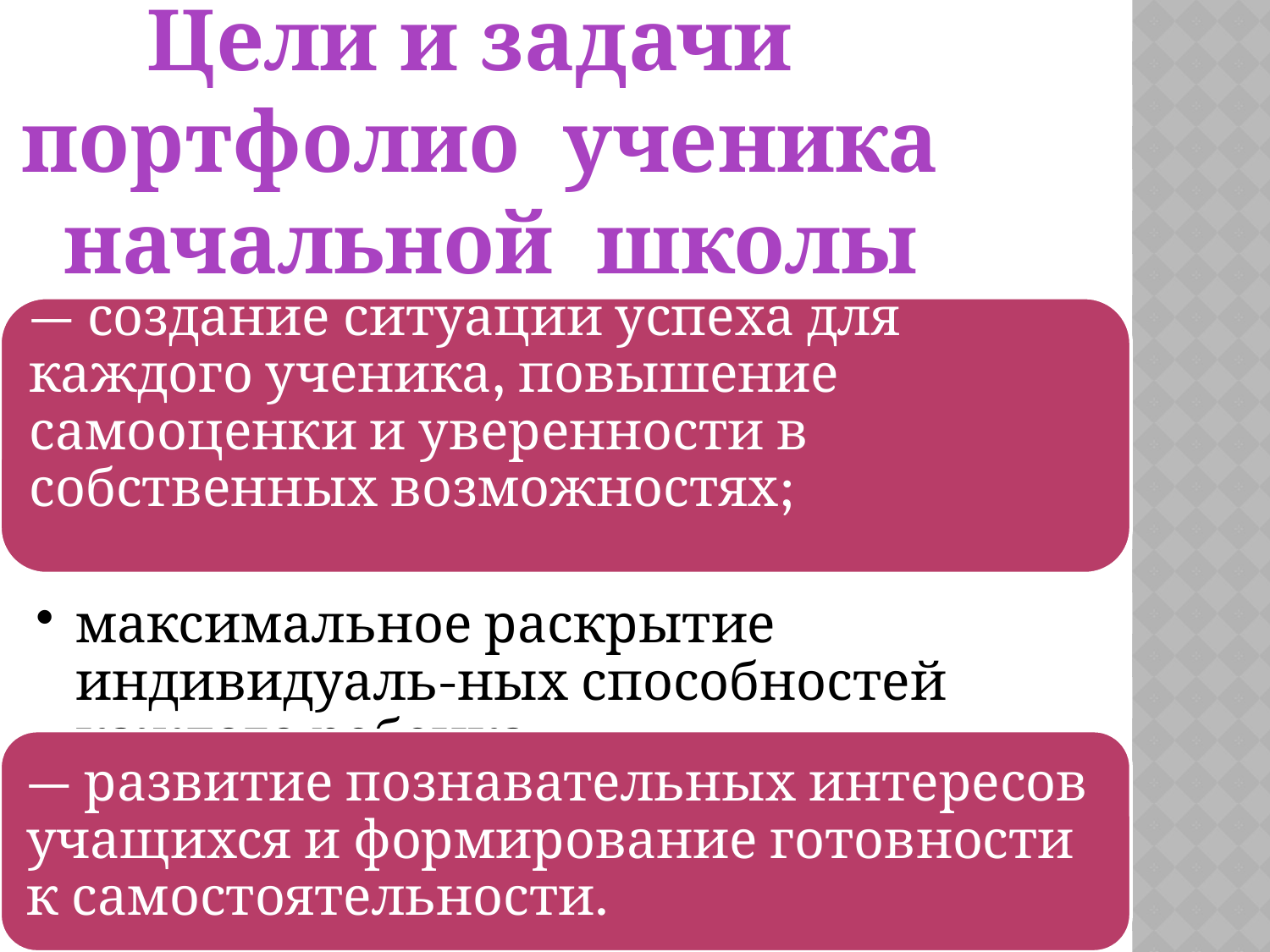

Цели и задачи
портфолио  ученика
начальной  школы
— создание ситуации успеха для каждого ученика, повышение самооценки и уверенности в собственных возможностях;
максимальное раскрытие индивидуаль-ных способностей каждого ребенка;
— развитие познавательных интересов учащихся и формирование готовности к самостоятельности.